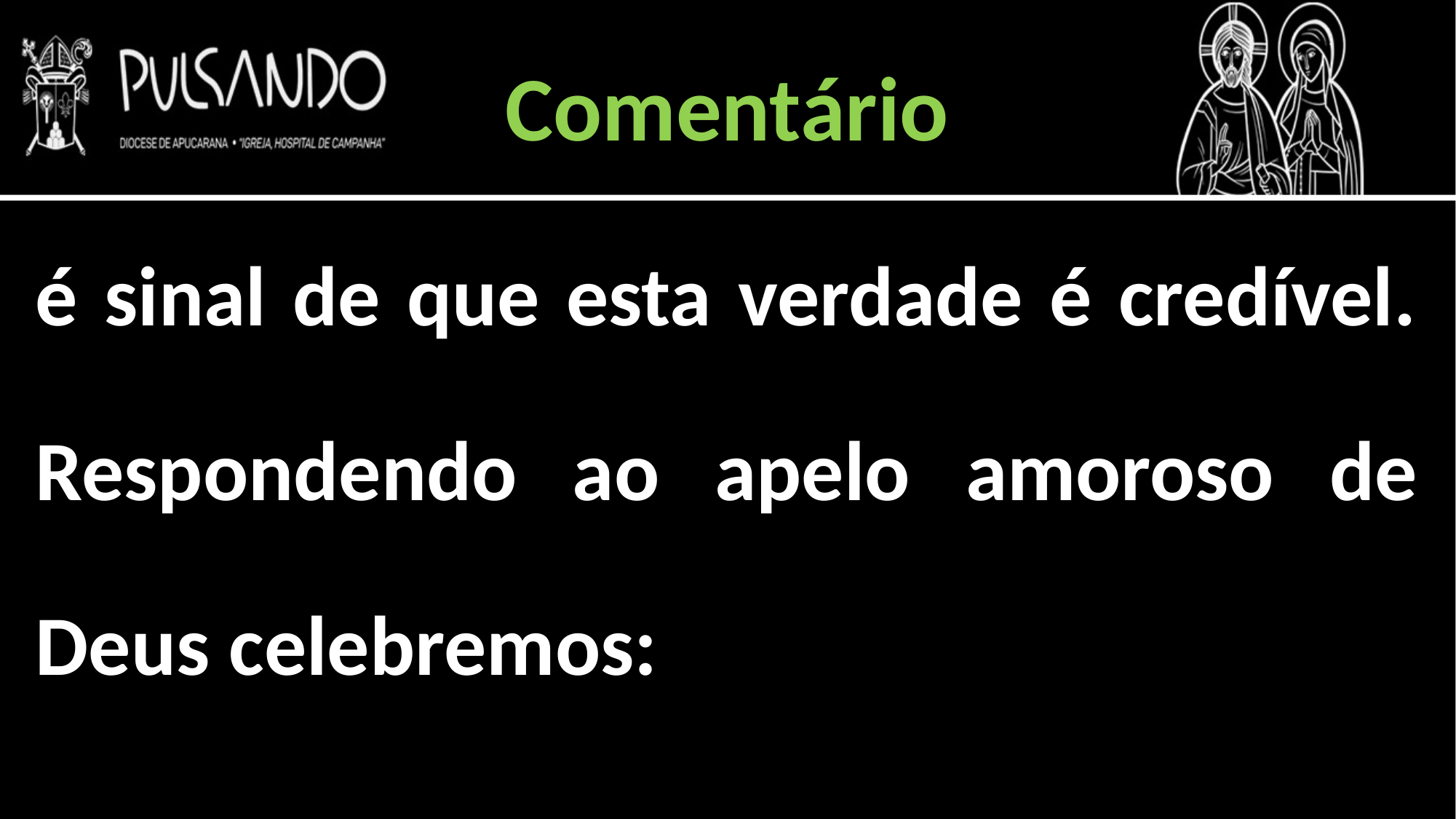

Comentário
é sinal de que esta verdade é credível. Respondendo ao apelo amoroso de Deus celebremos: